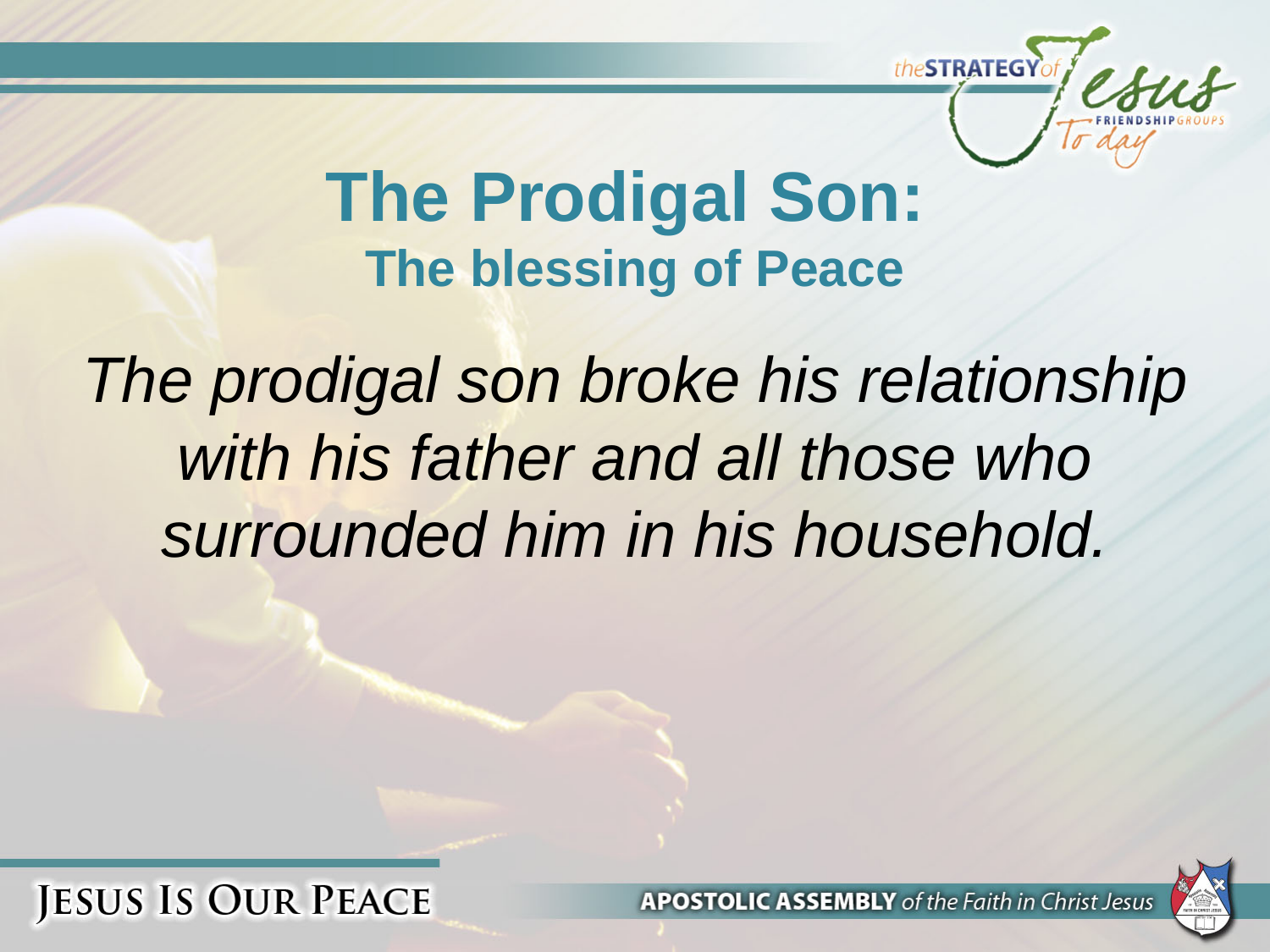

# The Prodigal Son: The blessing of Peace
The prodigal son broke his relationship with his father and all those who surrounded him in his household.